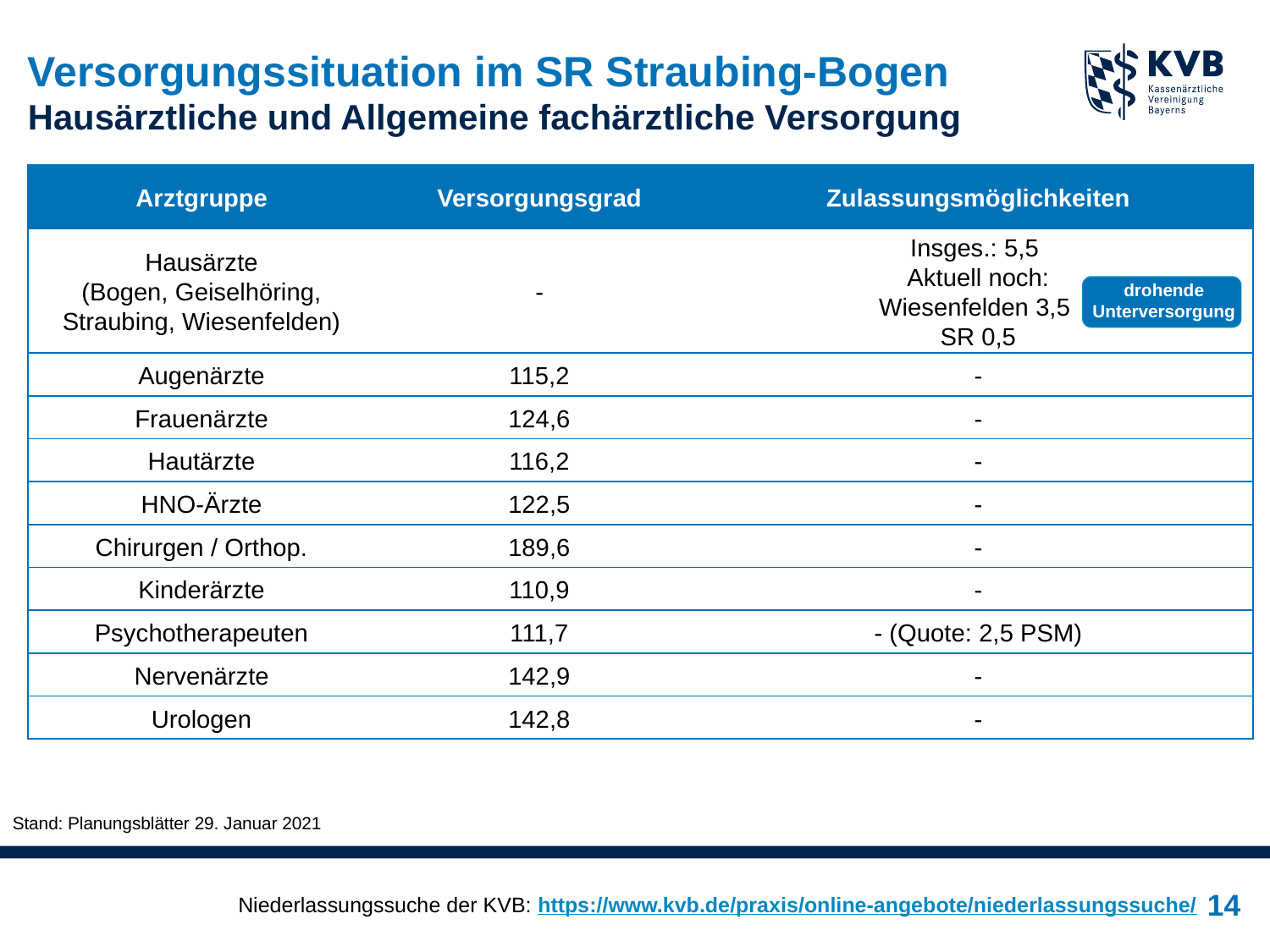

# Versorgungssituation im SR Straubing-Bogen Hausärztliche und Allgemeine fachärztliche Versorgung
| Arztgruppe | Versorgungsgrad | Zulassungsmöglichkeiten |
| --- | --- | --- |
| Hausärzte (Bogen, Geiselhöring, Straubing, Wiesenfelden) | - | Insges.: 5,5 Aktuell noch: Wiesenfelden 3,5 SR 0,5 |
| Augenärzte | 115,2 | - |
| Frauenärzte | 124,6 | - |
| Hautärzte | 116,2 | - |
| HNO-Ärzte | 122,5 | - |
| Chirurgen / Orthop. | 189,6 | - |
| Kinderärzte | 110,9 | - |
| Psychotherapeuten | 111,7 | - (Quote: 2,5 PSM) |
| Nervenärzte | 142,9 | - |
| Urologen | 142,8 | - |
drohende Unterversorgung
Stand: Planungsblätter 29. Januar 2021
Niederlassungssuche der KVB: https://www.kvb.de/praxis/online-angebote/niederlassungssuche/